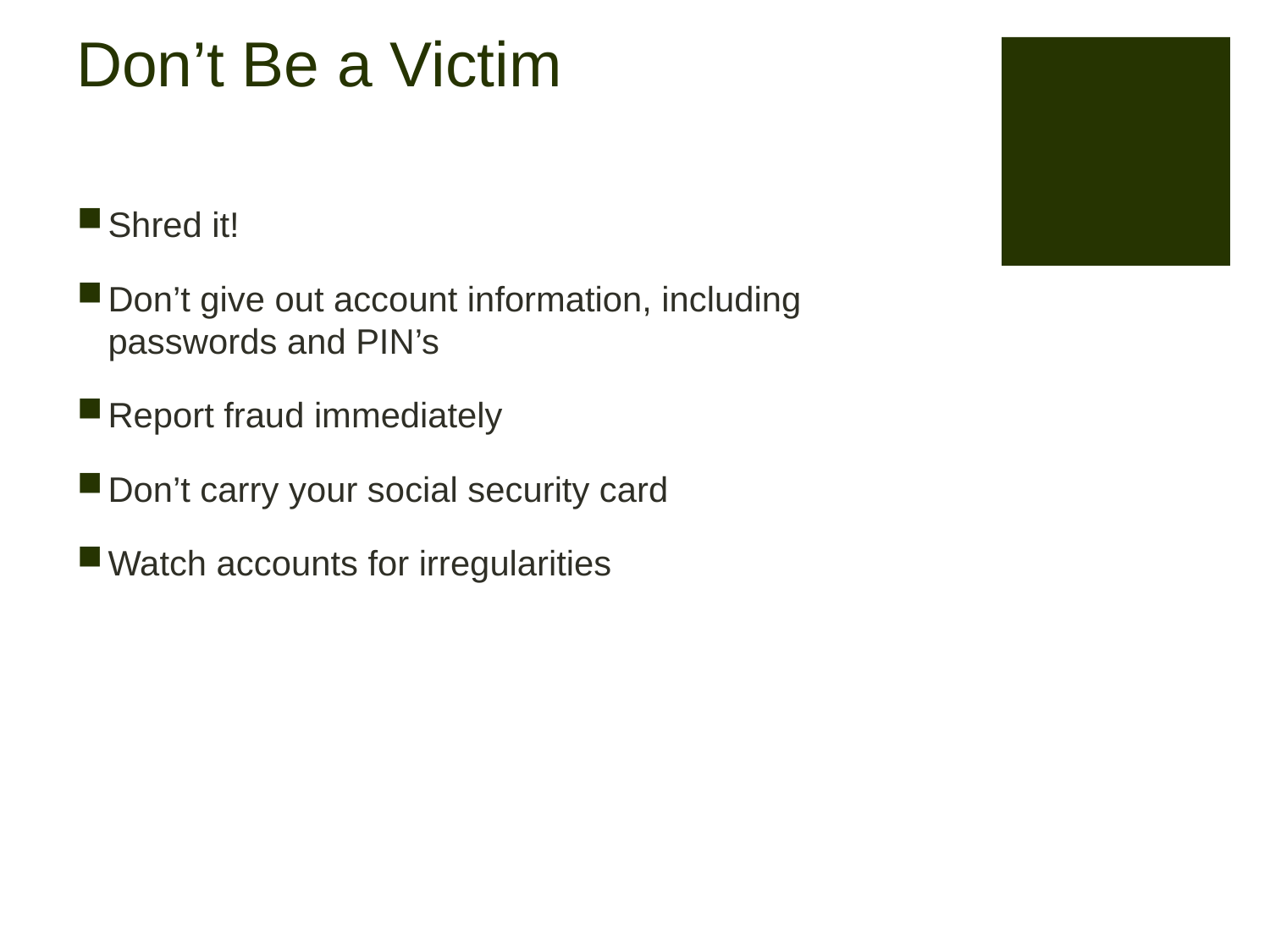

# Don’t Be a Victim
Shred it!
Don’t give out account information, including passwords and PIN’s
Report fraud immediately
Don’t carry your social security card
Watch accounts for irregularities